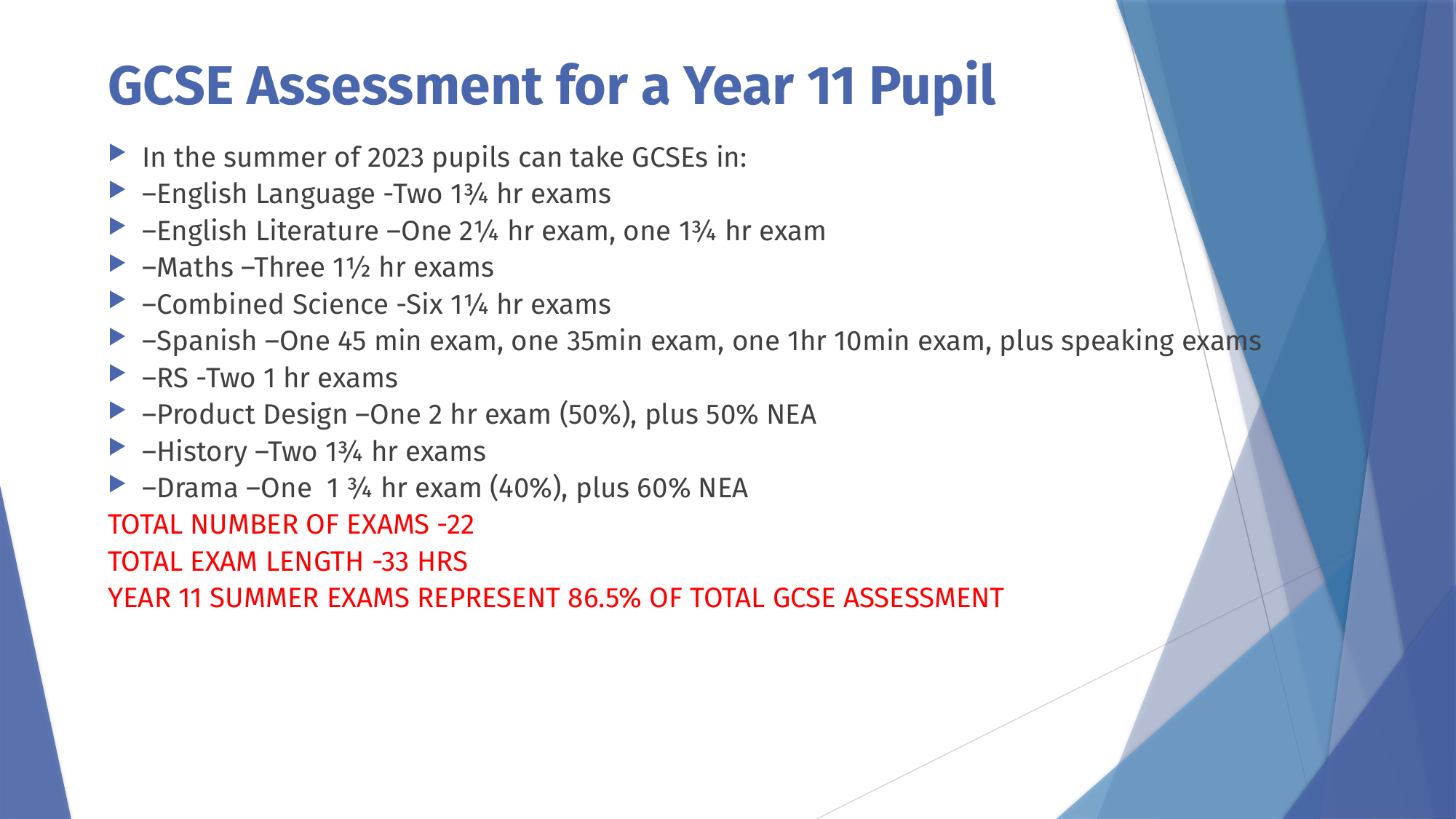

# GCSE Assessment for a Year 11 Pupil

In the summer of 2023 pupils can take GCSEs in:
–English Language -Two 1¾ hr exams
–English Literature –One 2¼ hr exam, one 1¾ hr exam
–Maths –Three 1½ hr exams
–Combined Science -Six 1¼ hr exams
–Spanish –One 45 min exam, one 35min exam, one 1hr 10min exam, plus speaking exams
–RS -Two 1 hr exams
–Product Design –One 2 hr exam (50%), plus 50% NEA
–History –Two 1¾ hr exams
–Drama –One  1 ¾ hr exam (40%), plus 60% NEA
TOTAL NUMBER OF EXAMS -22
TOTAL EXAM LENGTH -33 HRS
YEAR 11 SUMMER EXAMS REPRESENT 86.5% OF TOTAL GCSE ASSESSMENT